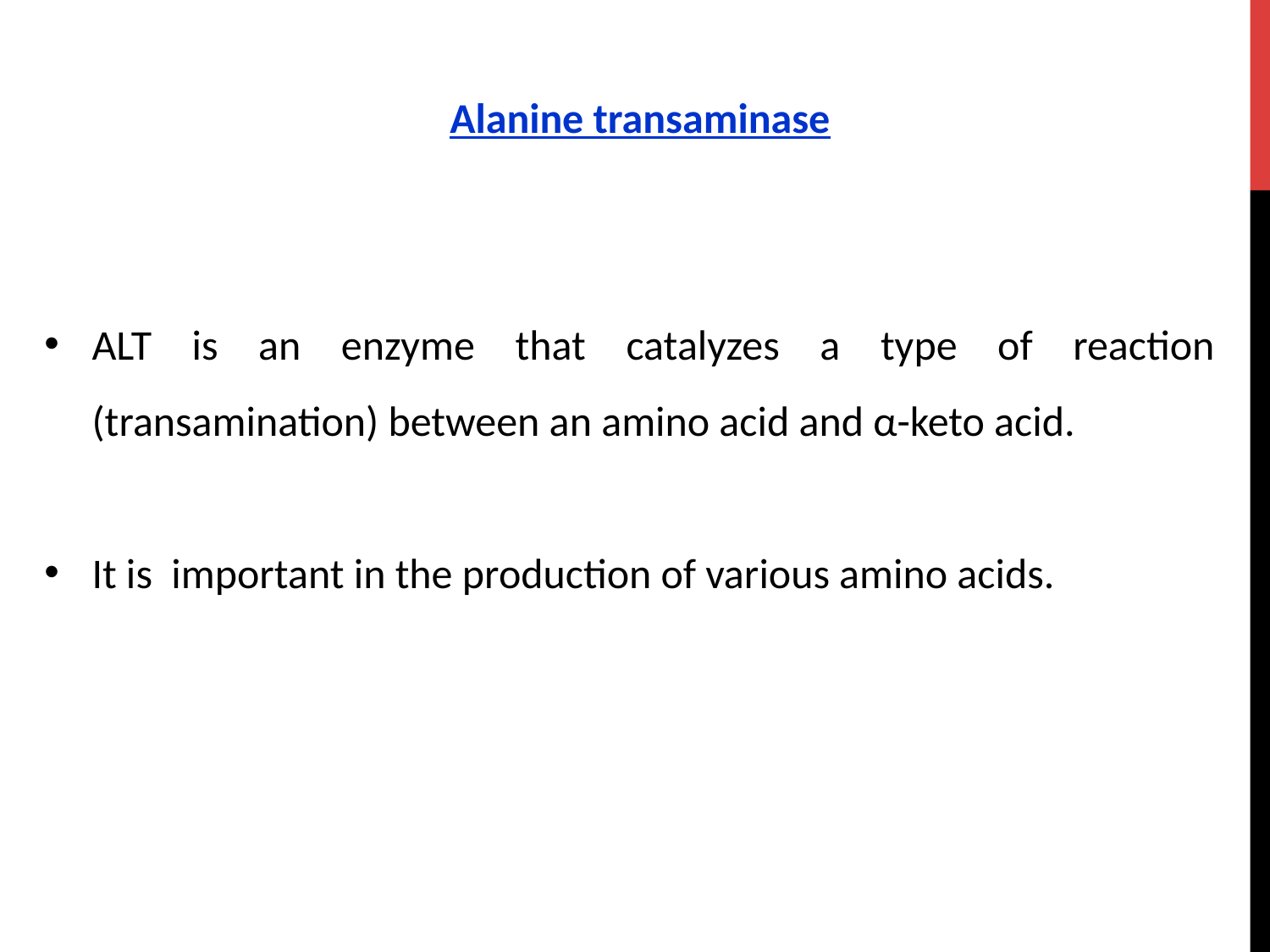

Alanine transaminase
ALT is an enzyme that catalyzes a type of reaction (transamination) between an amino acid and α-keto acid.

It is  important in the production of various amino acids.